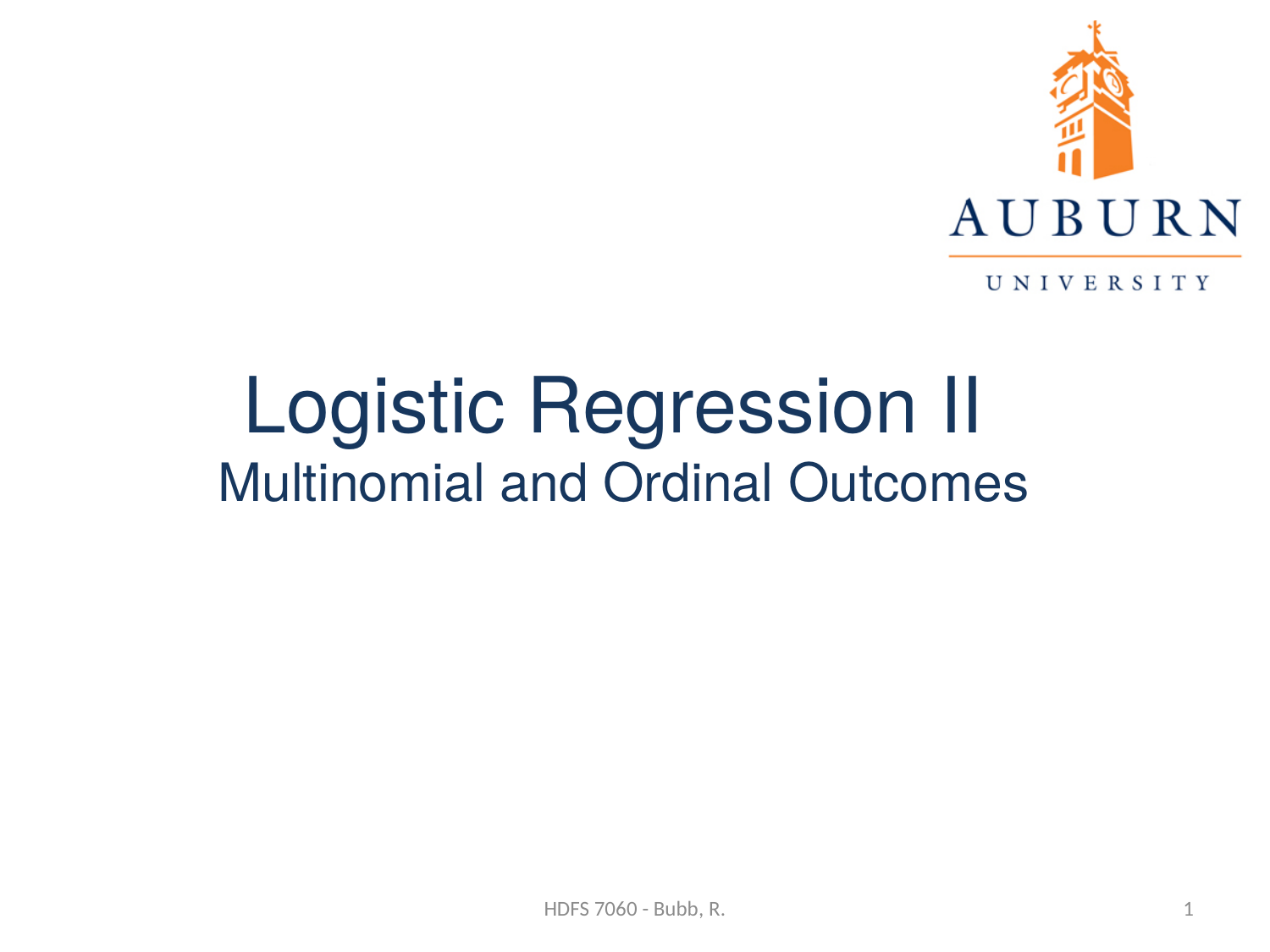

Statistics for the Behavioral Sciences
# Logistic Regression II Multinomial and Ordinal Outcomes
HDFS 7060 - Bubb, R.
1